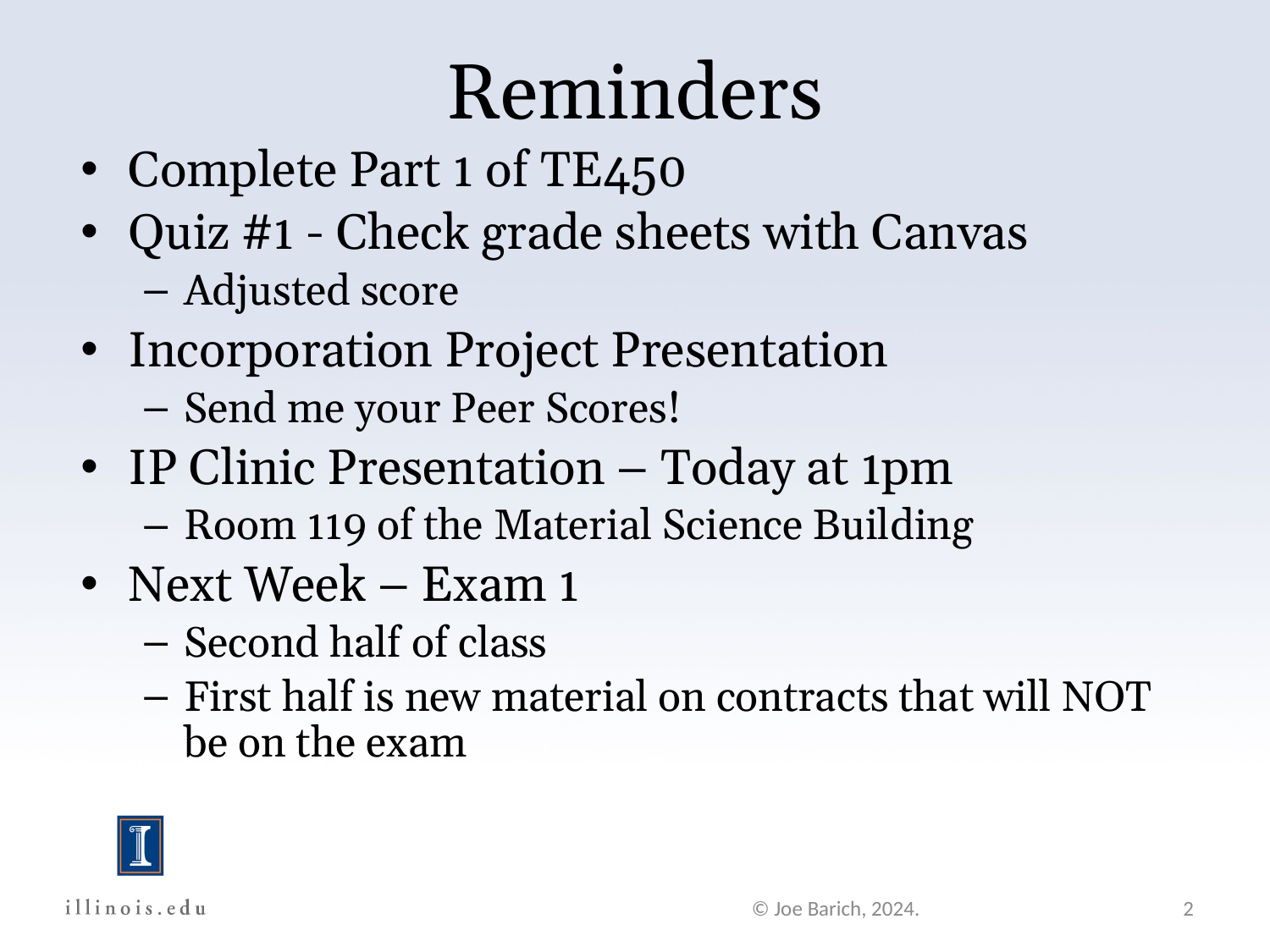

Reminders
Complete Part 1 of TE450
Quiz #1 - Check grade sheets with Canvas
Adjusted score
Incorporation Project Presentation
Send me your Peer Scores!
IP Clinic Presentation – Today at 1pm
Room 119 of the Material Science Building
Next Week – Exam 1
Second half of class
First half is new material on contracts that will NOT be on the exam

© Joe Barich, 2024.
2